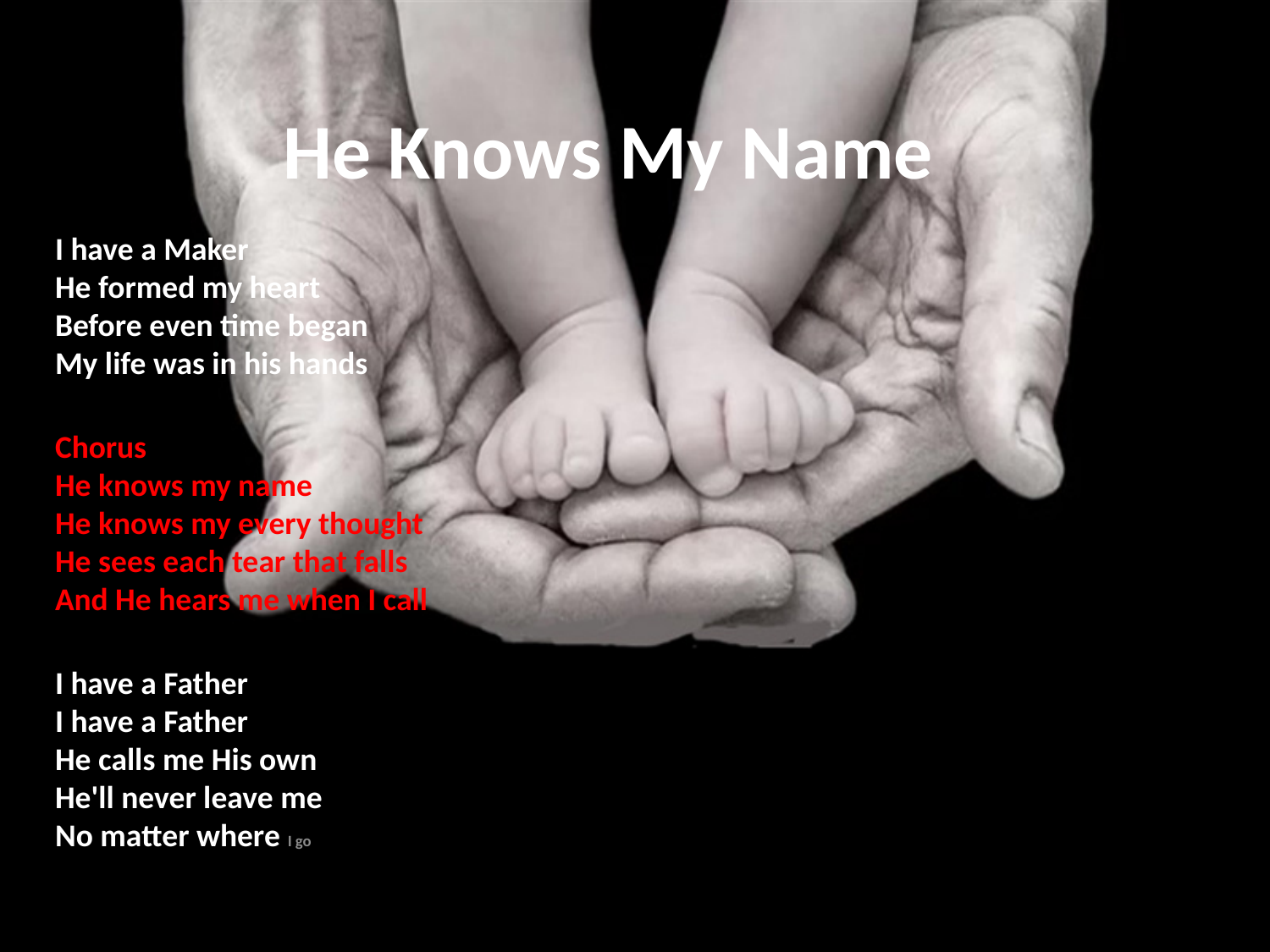

# He Knows My Name
I have a Maker
He formed my heart
Before even time began
My life was in his hands

Chorus
He knows my name
He knows my every thought
He sees each tear that falls
And He hears me when I call

I have a Father
I have a Father
He calls me His own
He'll never leave me
No matter where I go